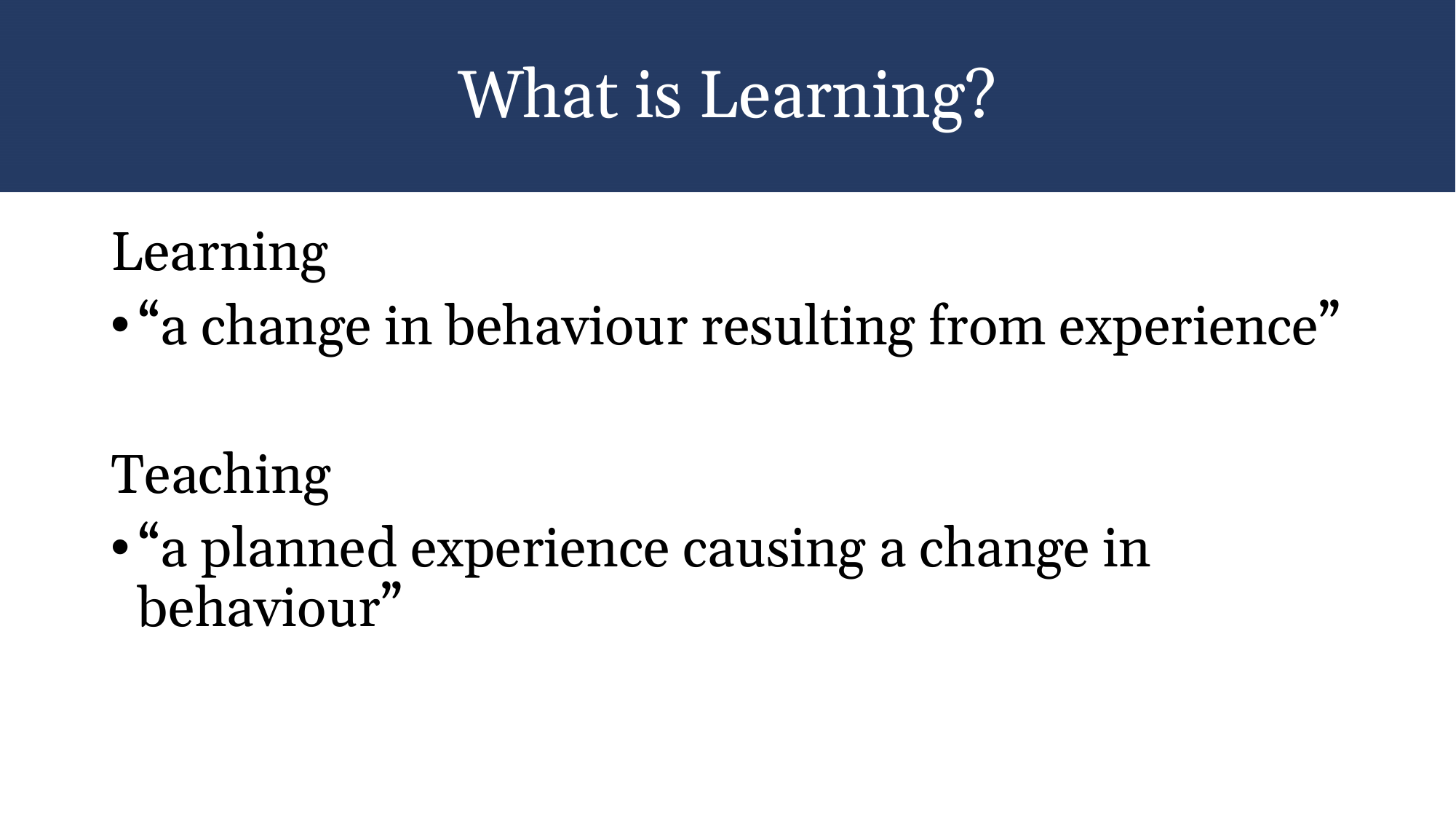

# What is Learning?
Learning
“a change in behaviour resulting from experience”

Teaching
“a planned experience causing a change in behaviour”